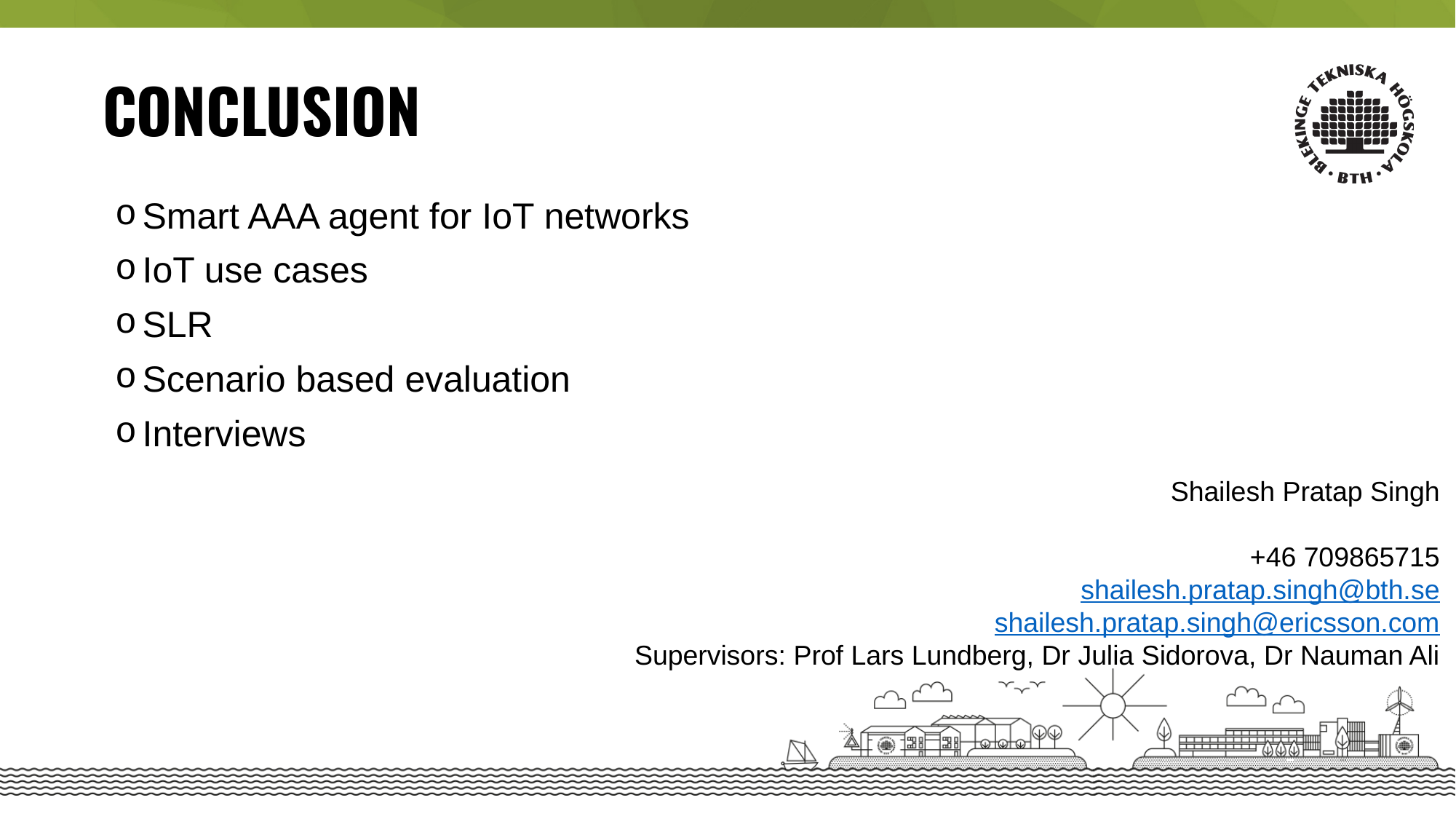

Conclusion
Smart AAA agent for IoT networks
IoT use cases
SLR
Scenario based evaluation
Interviews

Shailesh Pratap Singh

+46 709865715
shailesh.pratap.singh@bth.se
shailesh.pratap.singh@ericsson.com
Supervisors: Prof Lars Lundberg, Dr Julia Sidorova, Dr Nauman Ali